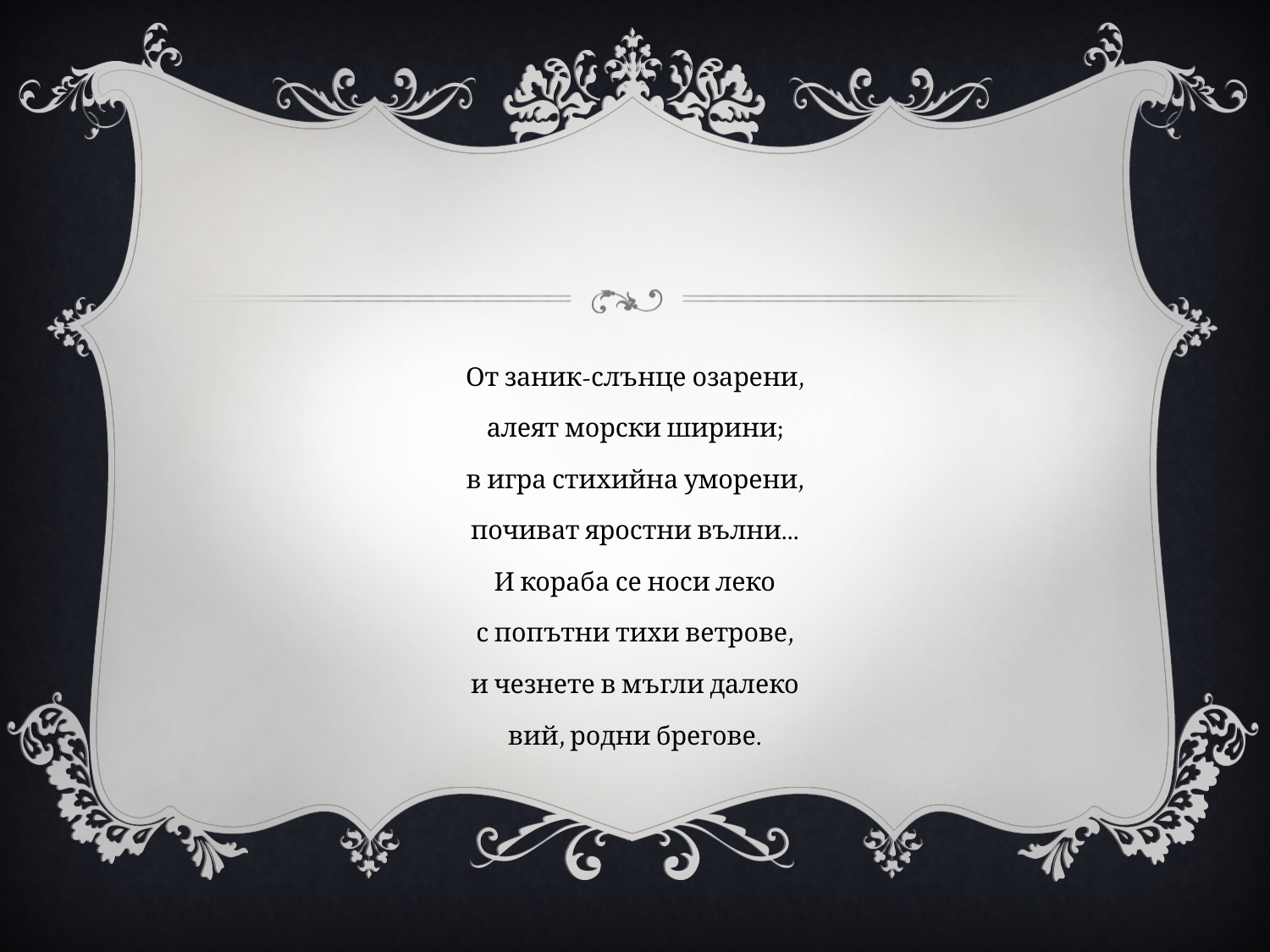

#
От заник-слънце озарени,
алеят морски ширини;
в игра стихийна уморени,
почиват яростни вълни...
И кораба се носи леко
с попътни тихи ветрове,
и чезнете в мъгли далеко
вий, родни брегове.